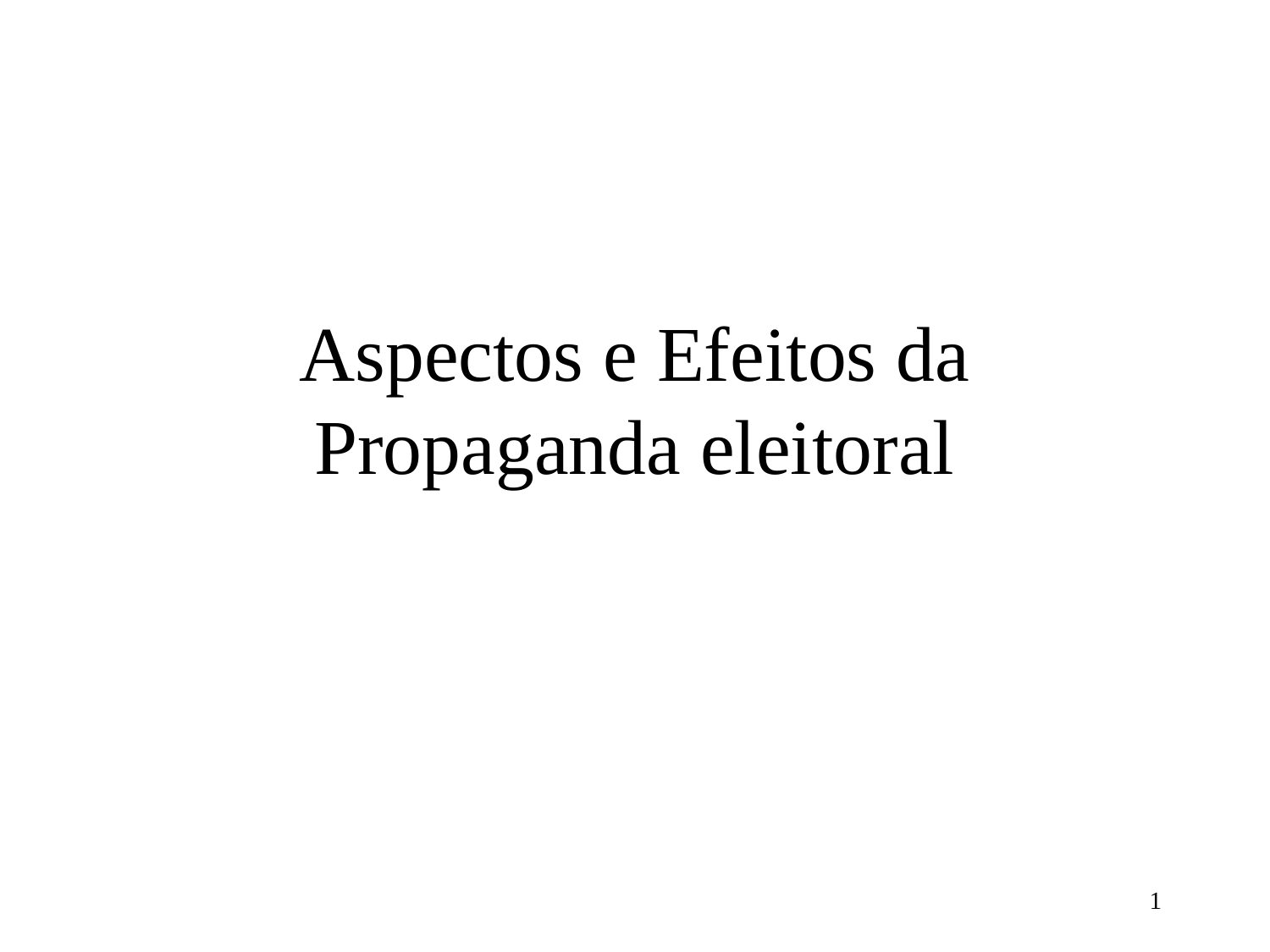

# Aspectos e Efeitos da Propaganda eleitoral
1